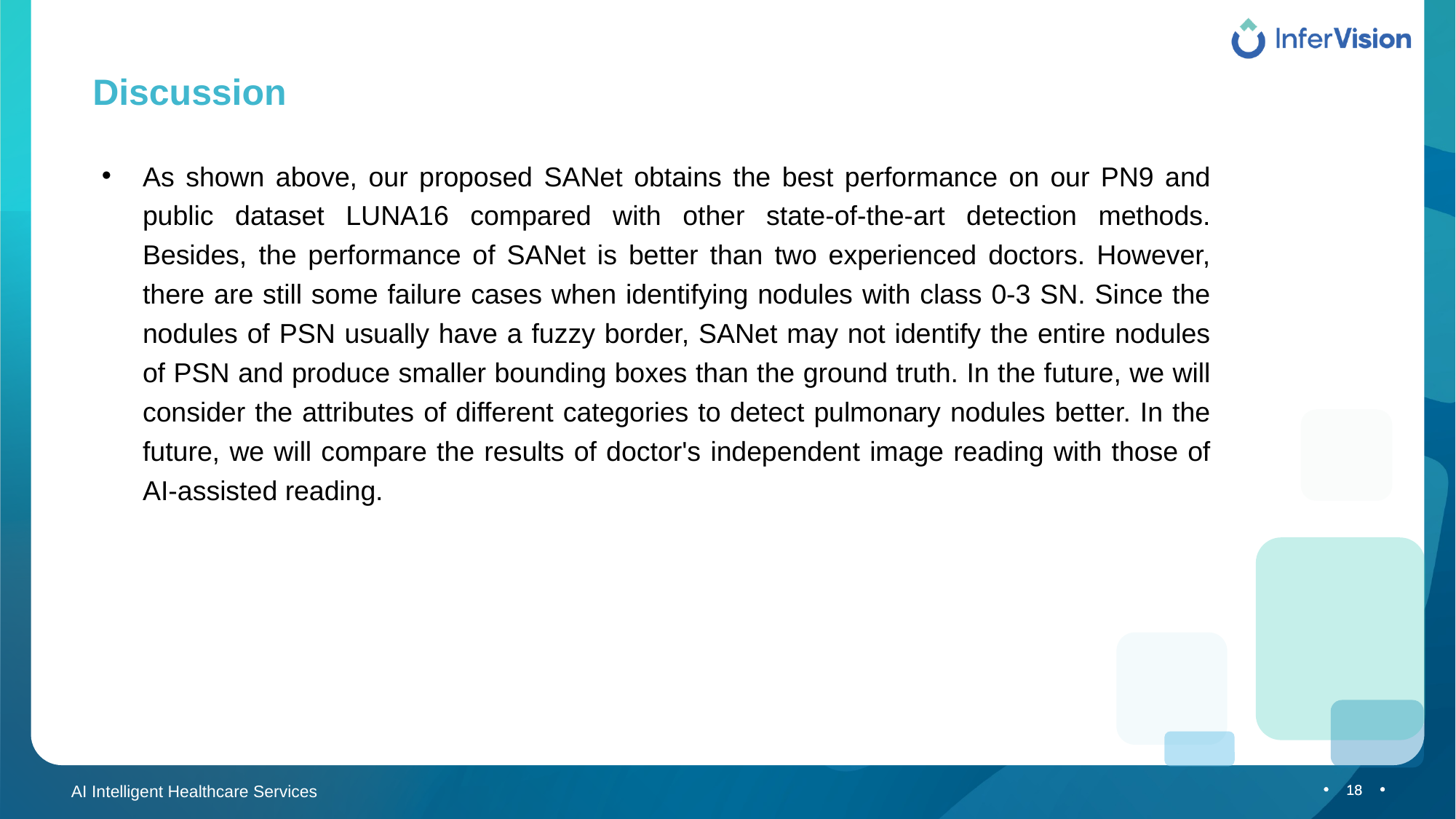

Discussion
As shown above, our proposed SANet obtains the best performance on our PN9 and public dataset LUNA16 compared with other state-of-the-art detection methods. Besides, the performance of SANet is better than two experienced doctors. However, there are still some failure cases when identifying nodules with class 0-3 SN. Since the nodules of PSN usually have a fuzzy border, SANet may not identify the entire nodules of PSN and produce smaller bounding boxes than the ground truth. In the future, we will consider the attributes of different categories to detect pulmonary nodules better. In the future, we will compare the results of doctor's independent image reading with those of AI-assisted reading.